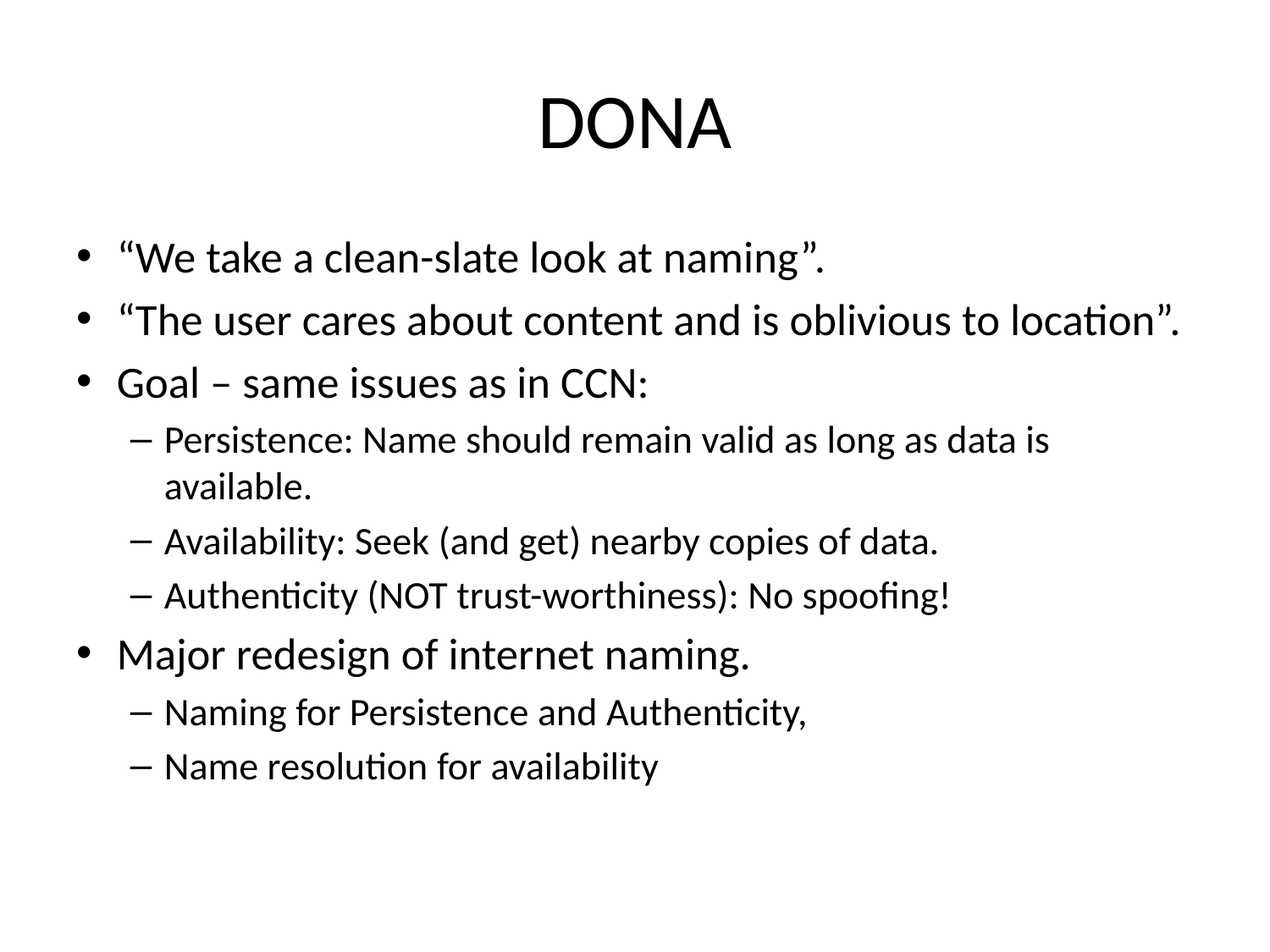

# DONA
“We take a clean-slate look at naming”.
“The user cares about content and is oblivious to location”.
Goal – same issues as in CCN:
Persistence: Name should remain valid as long as data is available.
Availability: Seek (and get) nearby copies of data.
Authenticity (NOT trust-worthiness): No spoofing!
Major redesign of internet naming.
Naming for Persistence and Authenticity,
Name resolution for availability